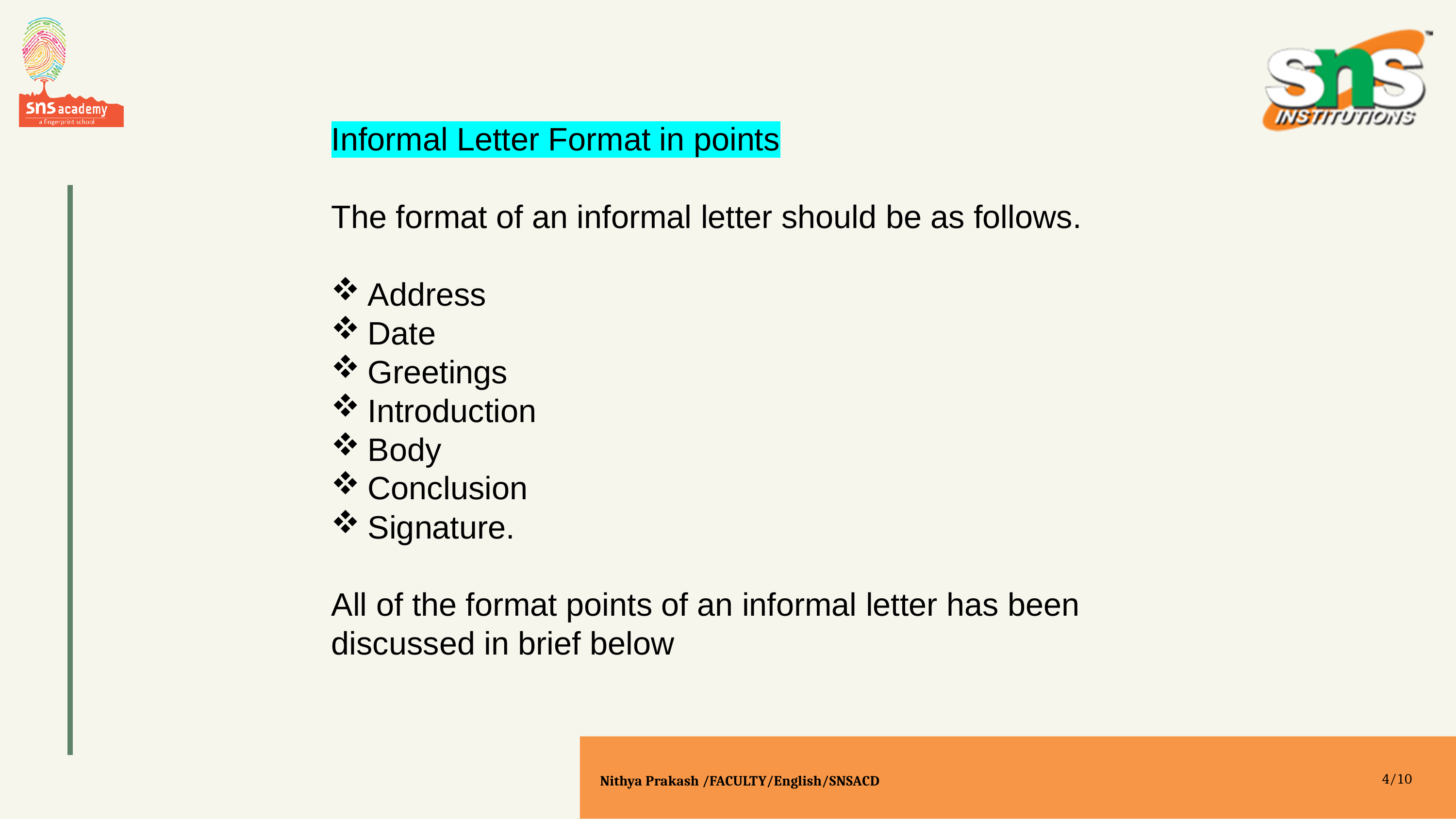

Informal Letter Format in points

The format of an informal letter should be as follows.

Address
Date
Greetings
Introduction
Body
Conclusion
Signature.

All of the format points of an informal letter has been discussed in brief below

4/10
Nithya Prakash /FACULTY/English/SNSACD